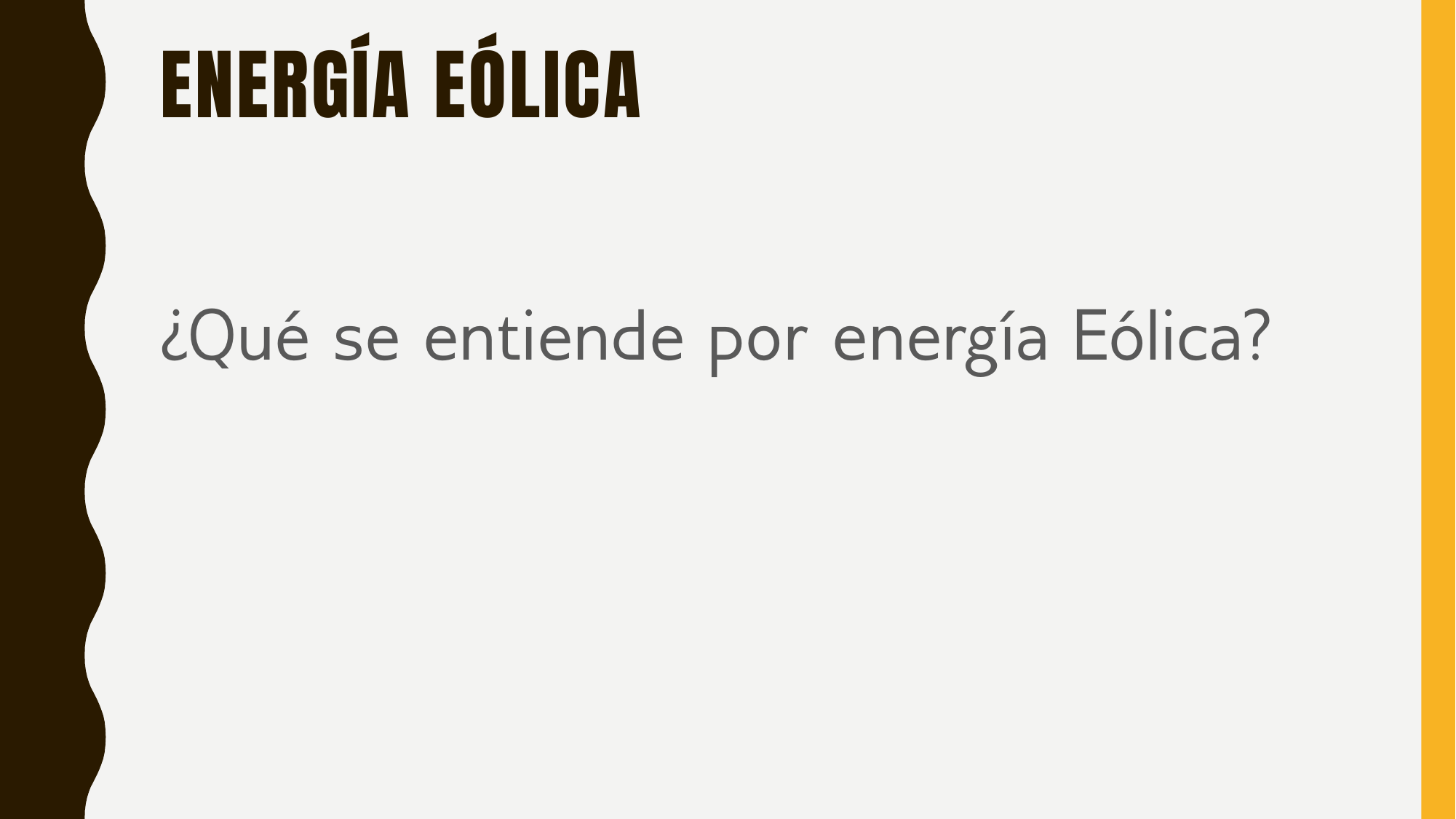

# Energía eólica
¿Qué se entiende por energía Eólica?